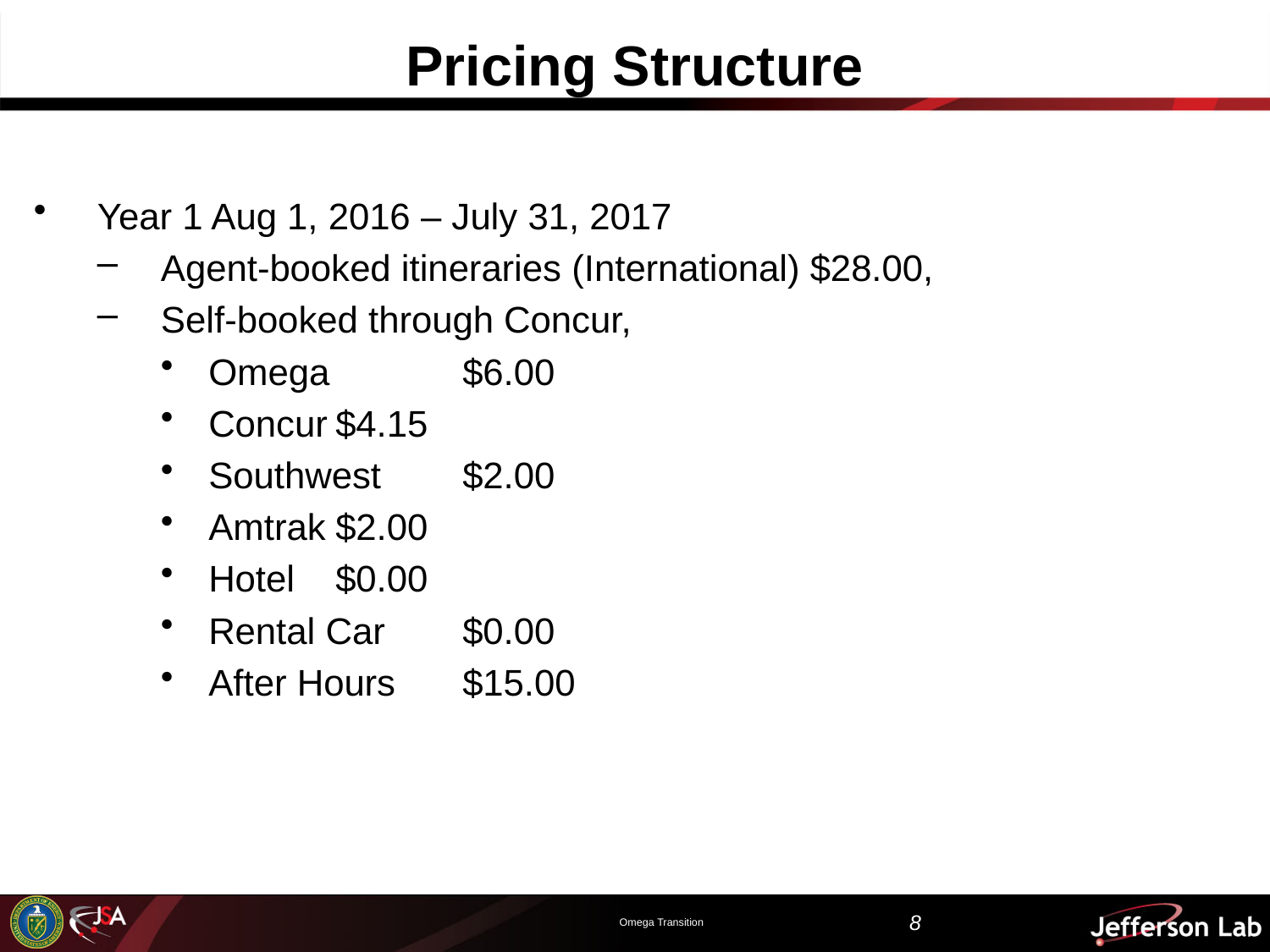

# Pricing Structure

Year 1 Aug 1, 2016 – July 31, 2017
Agent-booked itineraries (International) $28.00,
Self-booked through Concur,
Omega 	$6.00
Concur	$4.15
Southwest	$2.00
Amtrak	$2.00
Hotel	$0.00
Rental Car	$0.00
After Hours	$15.00